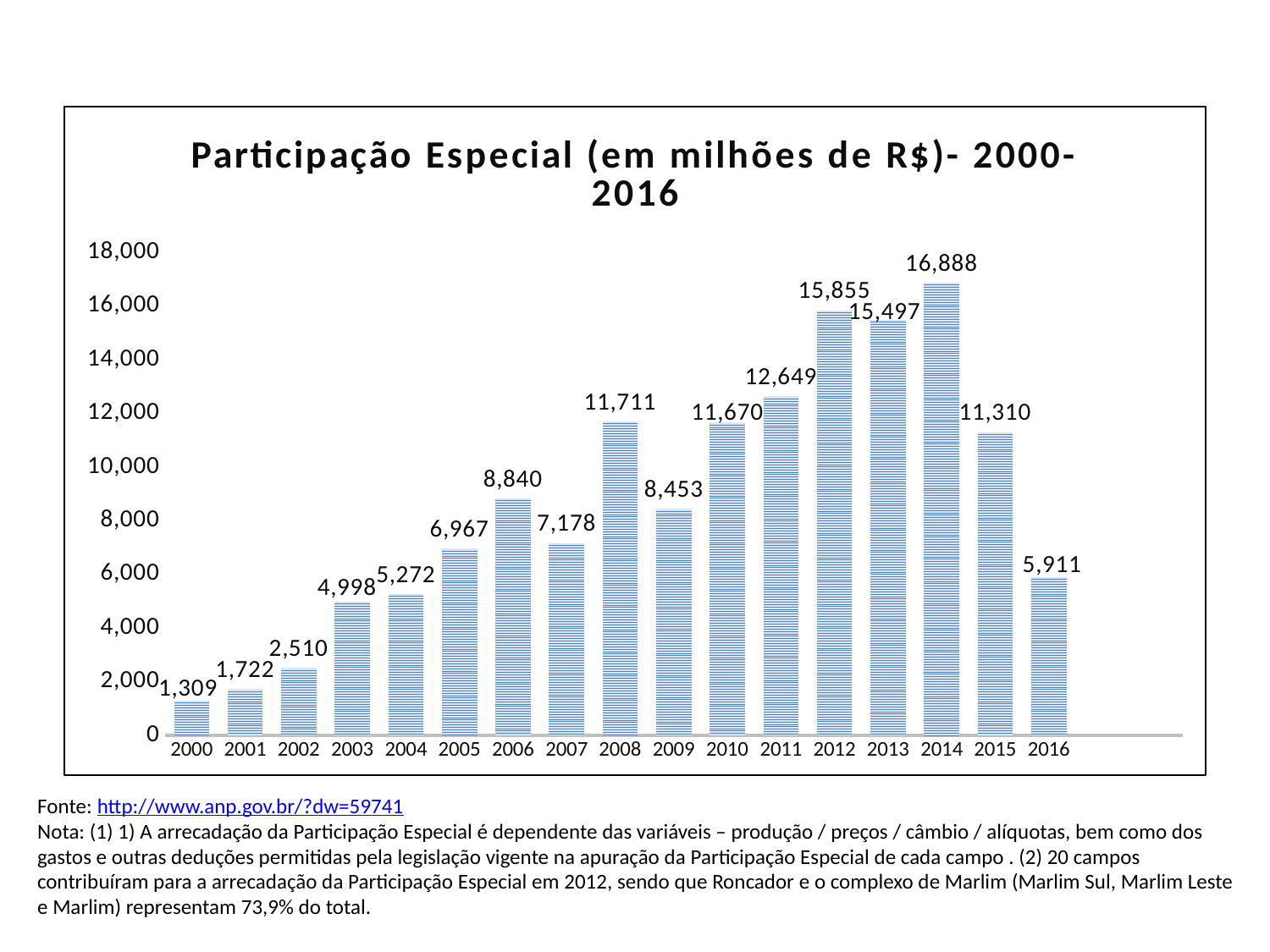

### Chart: Participação Especial (em milhões de R$)- 2000-2016

| Category | Coluna1 |
|---|---|
| 2000 | 1309.0 |
| 2001 | 1722.0 |
| 2002 | 2510.0 |
| 2003 | 4998.0 |
| 2004 | 5272.0 |
| 2005 | 6967.0 |
| 2006 | 8840.0 |
| 2007 | 7178.0 |
| 2008 | 11711.0 |
| 2009 | 8453.0 |
| 2010 | 11670.0 |
| 2011 | 12649.0 |
| 2012 | 15855.0 |
| 2013 | 15497.0 |
| 2014 | 16888.0 |
| 2015 | 11310.0 |
| 2016 | 5911.0 |
|  | None |
|  | None |
Fonte: http://www.anp.gov.br/?dw=59741
Nota: (1) 1) A arrecadação da Participação Especial é dependente das variáveis – produção / preços / câmbio / alíquotas, bem como dos gastos e outras deduções permitidas pela legislação vigente na apuração da Participação Especial de cada campo . (2) 20 campos contribuíram para a arrecadação da Participação Especial em 2012, sendo que Roncador e o complexo de Marlim (Marlim Sul, Marlim Leste e Marlim) representam 73,9% do total.